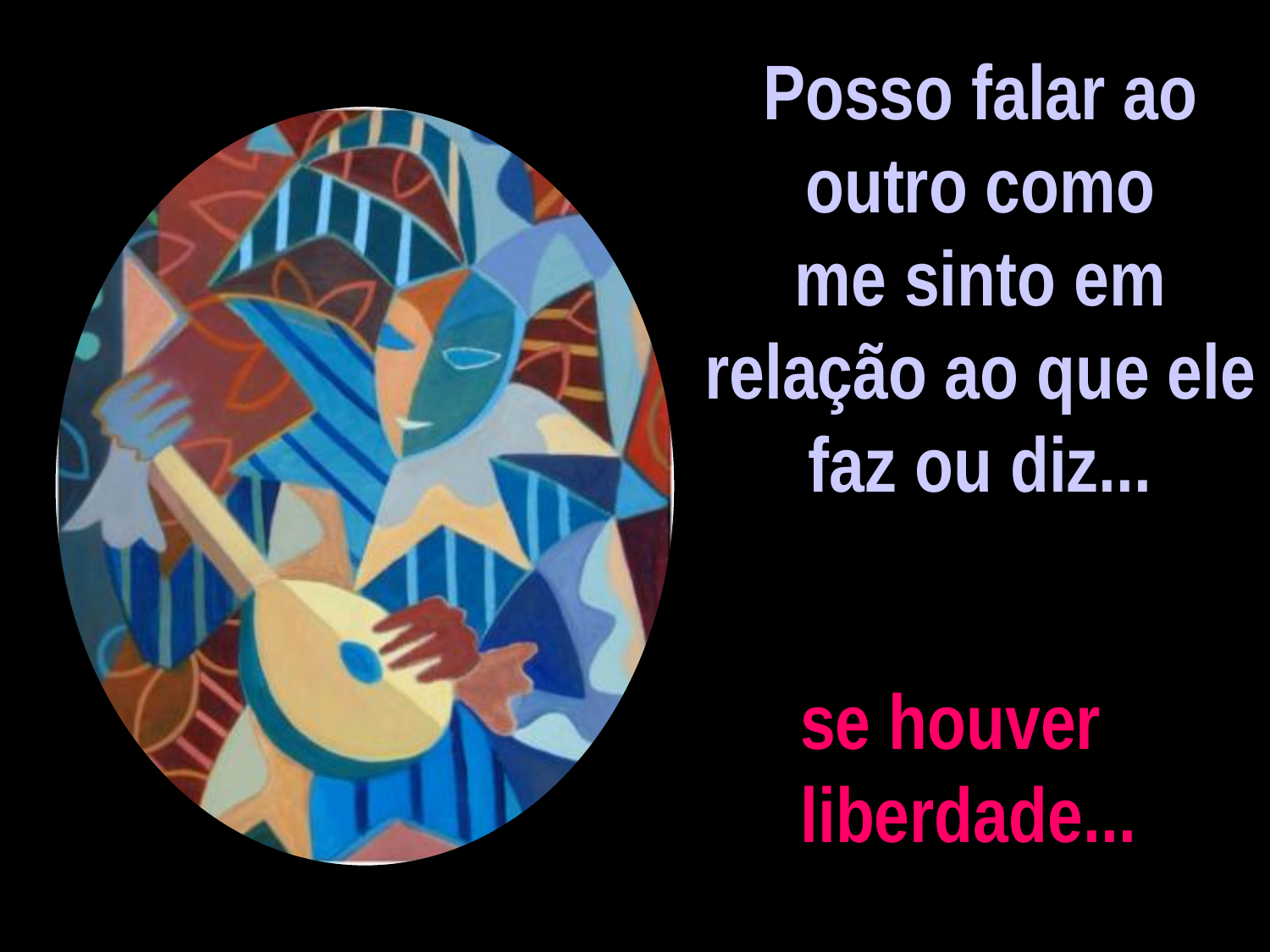

Posso falar ao outro como
me sinto em relação ao que ele
faz ou diz...

se houver liberdade...